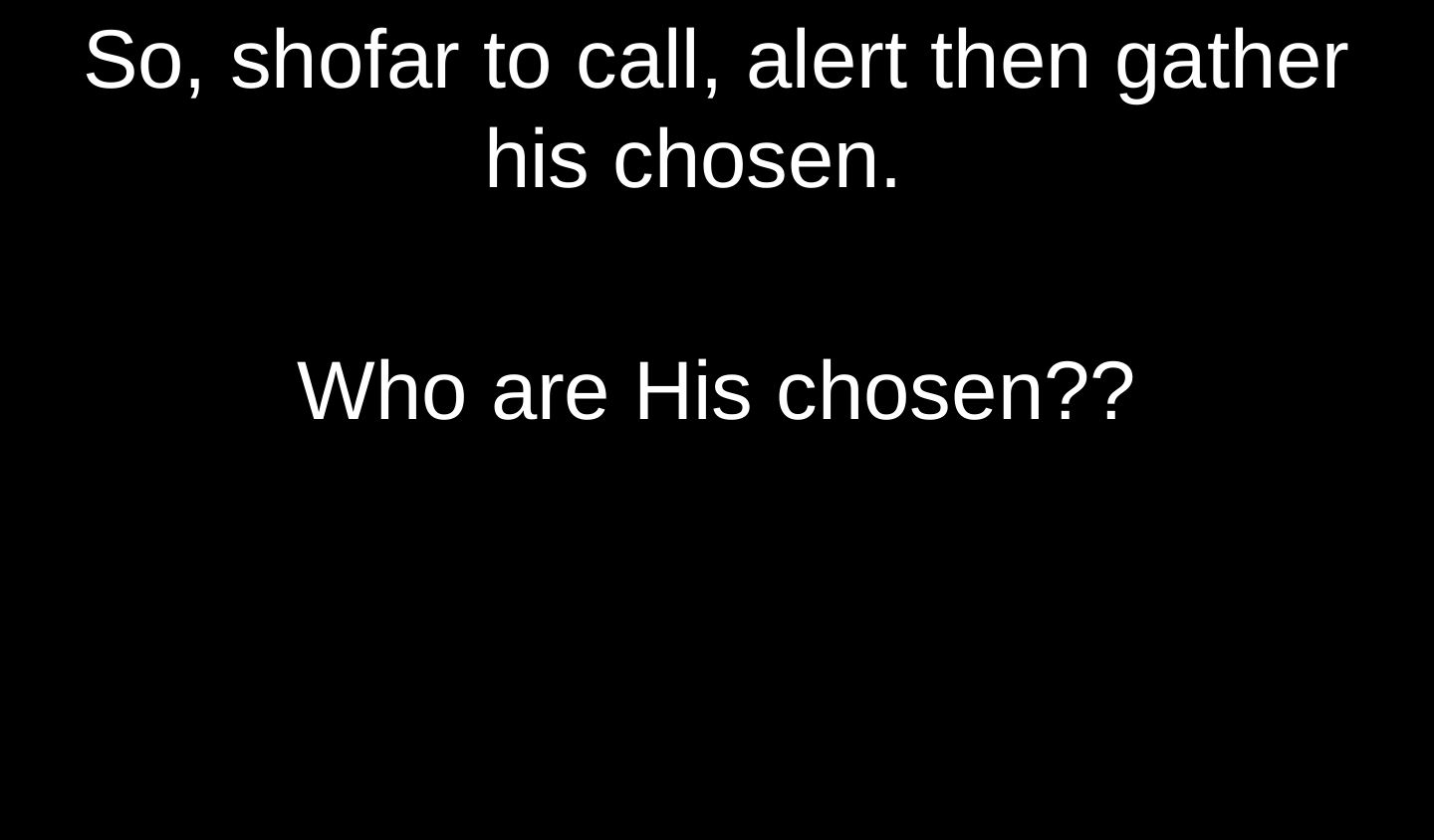

So, shofar to call, alert then gather his chosen.

Who are His chosen??